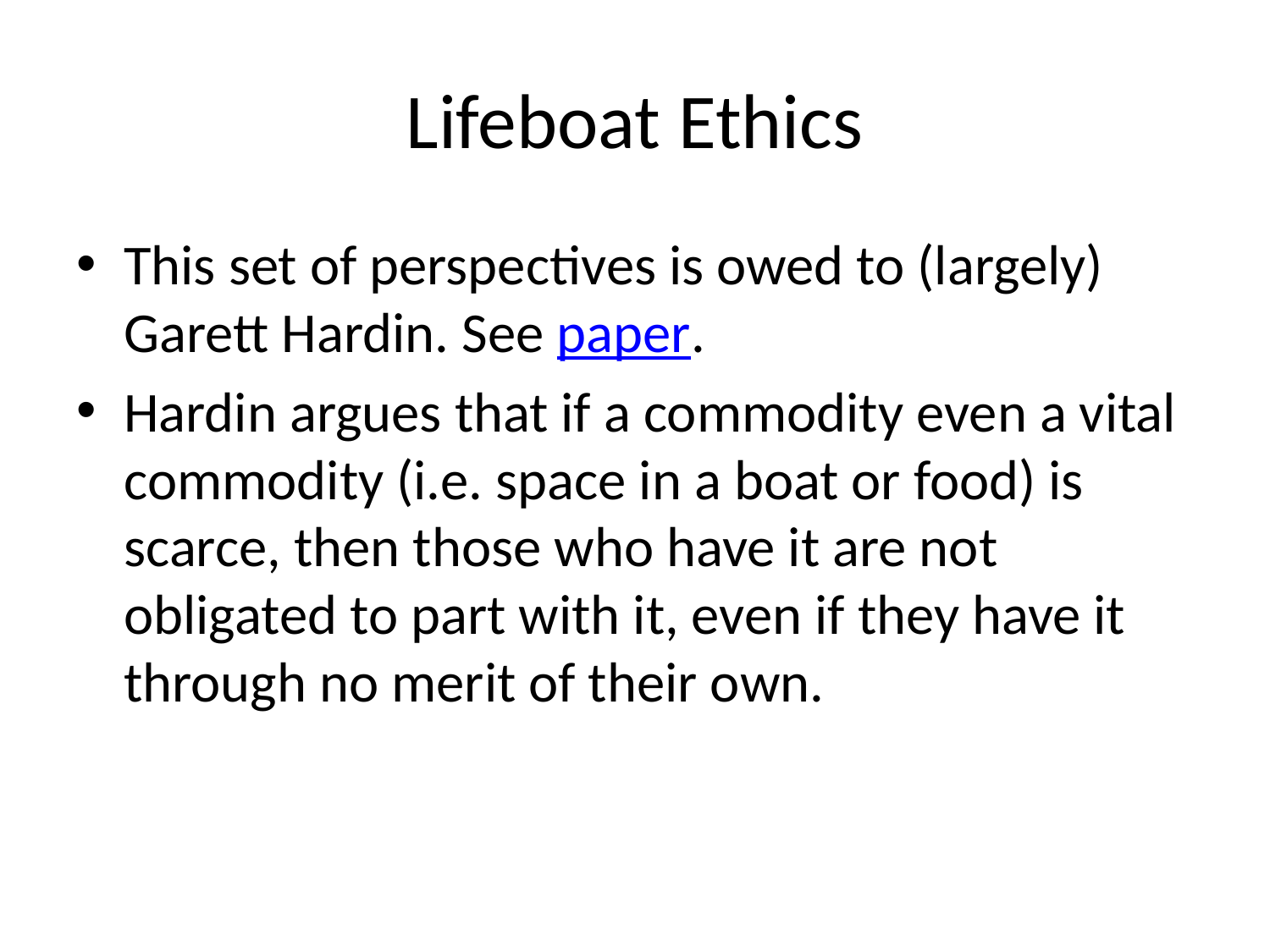

# Lifeboat Ethics
This set of perspectives is owed to (largely) Garett Hardin. See paper.
Hardin argues that if a commodity even a vital commodity (i.e. space in a boat or food) is scarce, then those who have it are not obligated to part with it, even if they have it through no merit of their own.